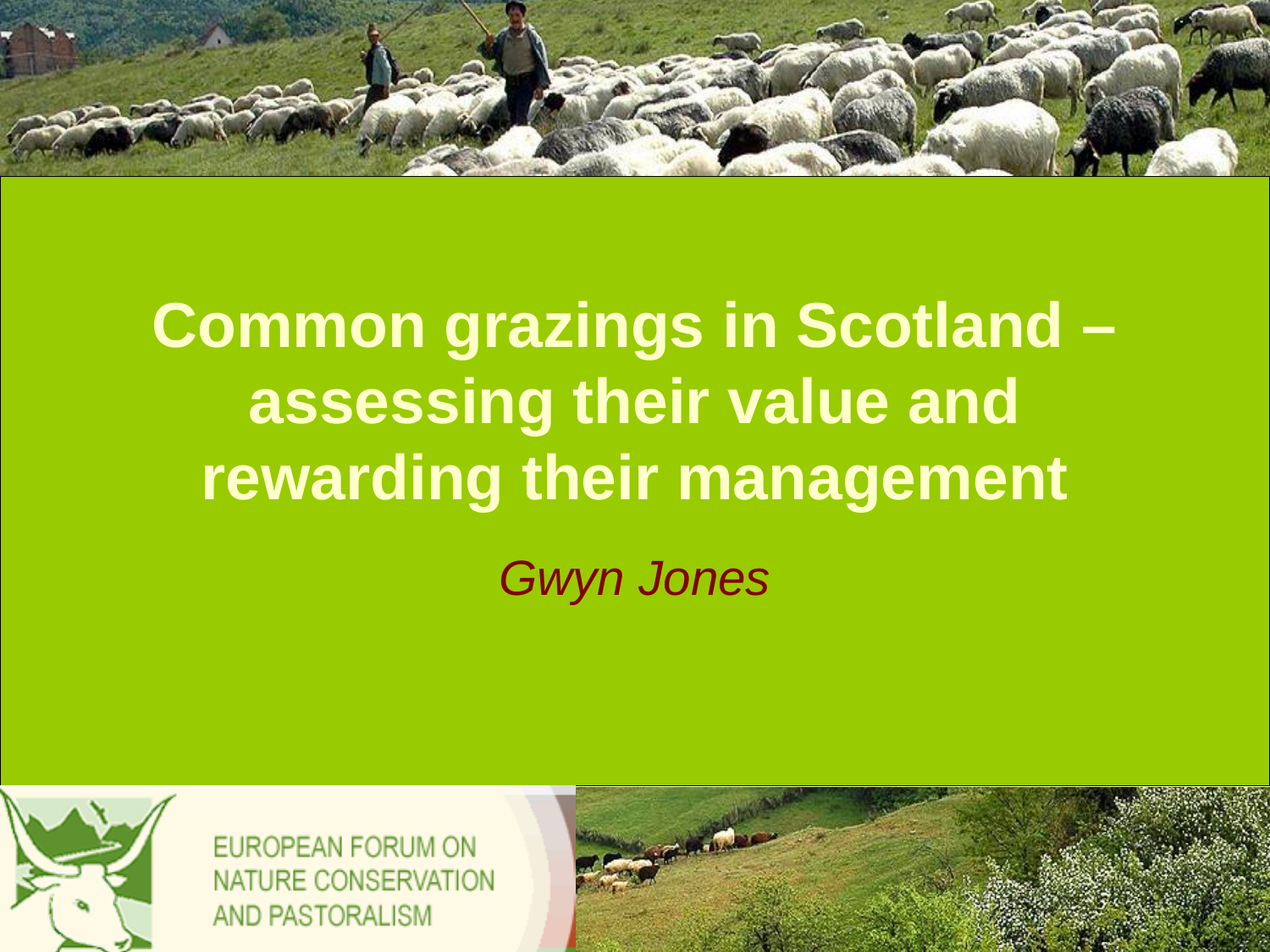

# Common grazings in Scotland – assessing their value and rewarding their management
Gwyn Jones